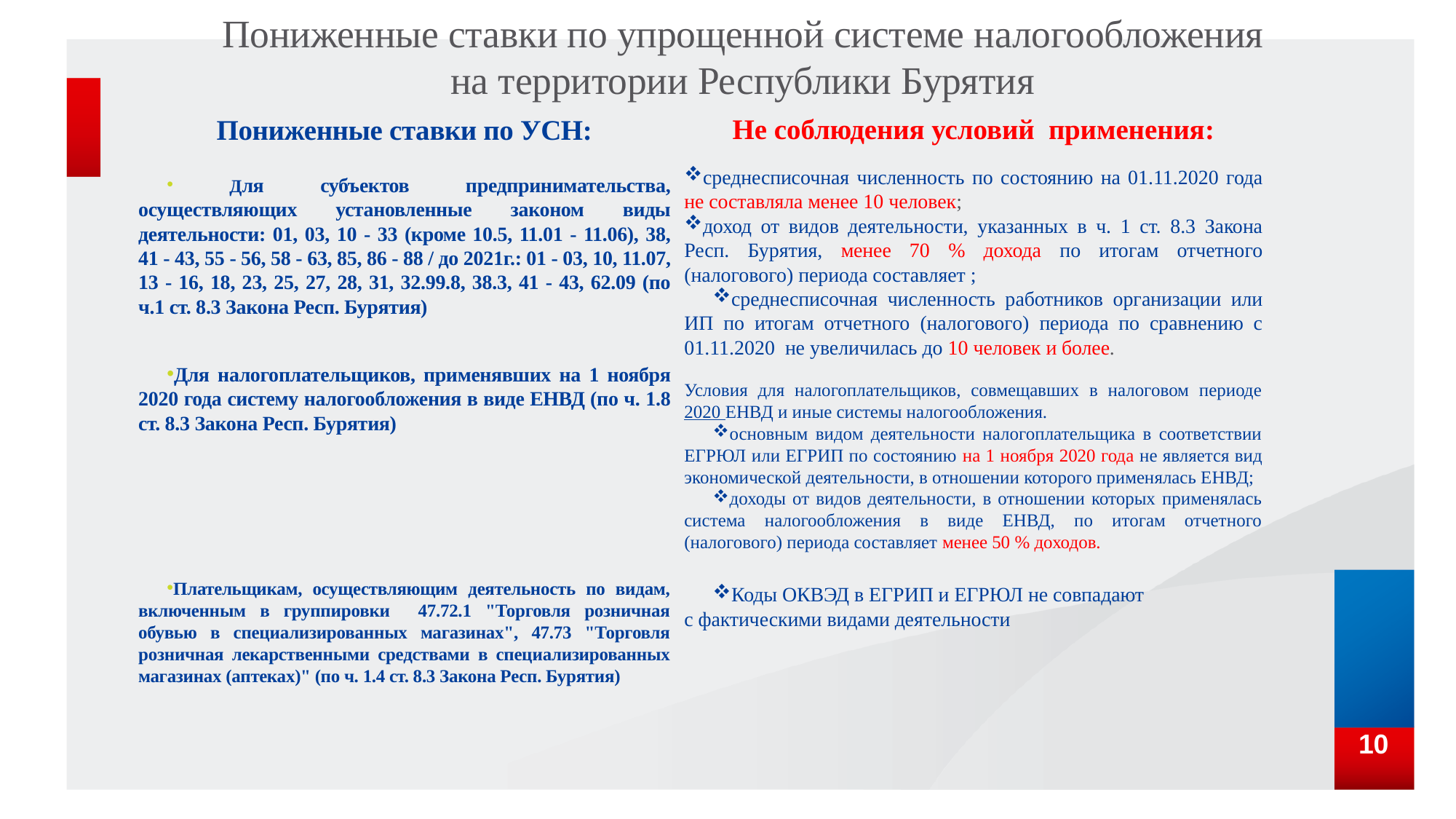

# Пониженные ставки по упрощенной системе налогообложения на территории Республики Бурятия
Не соблюдения условий  применения:

среднесписочная численность по состоянию на 01.11.2020 года не составляла менее 10 человек;
доход от видов деятельности, указанных в ч. 1 ст. 8.3 Закона Респ. Бурятия, менее 70 % дохода по итогам отчетного (налогового) периода составляет ;
среднесписочная численность работников организации или ИП по итогам отчетного (налогового) периода по сравнению с 01.11.2020  не увеличилась до 10 человек и более.

Условия для налогоплательщиков, совмещавших в налоговом периоде 2020 ЕНВД и иные системы налогообложения.
основным видом деятельности налогоплательщика в соответствии ЕГРЮЛ или ЕГРИП по состоянию на 1 ноября 2020 года не является вид экономической деятельности, в отношении которого применялась ЕНВД;
доходы от видов деятельности, в отношении которых применялась система налогообложения в виде ЕНВД, по итогам отчетного (налогового) периода составляет менее 50 % доходов.

Коды ОКВЭД в ЕГРИП и ЕГРЮЛ не совпадают
с фактическими видами деятельности

Пониженные ставки по УСН:

 Для субъектов предпринимательства, осуществляющих установленные законом виды деятельности: 01, 03, 10 - 33 (кроме 10.5, 11.01 - 11.06), 38, 41 - 43, 55 - 56, 58 - 63, 85, 86 - 88 / до 2021г.: 01 - 03, 10, 11.07, 13 - 16, 18, 23, 25, 27, 28, 31, 32.99.8, 38.3, 41 - 43, 62.09 (по ч.1 ст. 8.3 Закона Респ. Бурятия)

Для налогоплательщиков, применявших на 1 ноября 2020 года систему налогообложения в виде ЕНВД (по ч. 1.8 ст. 8.3 Закона Респ. Бурятия)

Плательщикам, осуществляющим деятельность по видам, включенным в группировки  47.72.1 "Торговля розничная обувью в специализированных магазинах", 47.73 "Торговля розничная лекарственными средствами в специализированных магазинах (аптеках)" (по ч. 1.4 ст. 8.3 Закона Респ. Бурятия)

   10